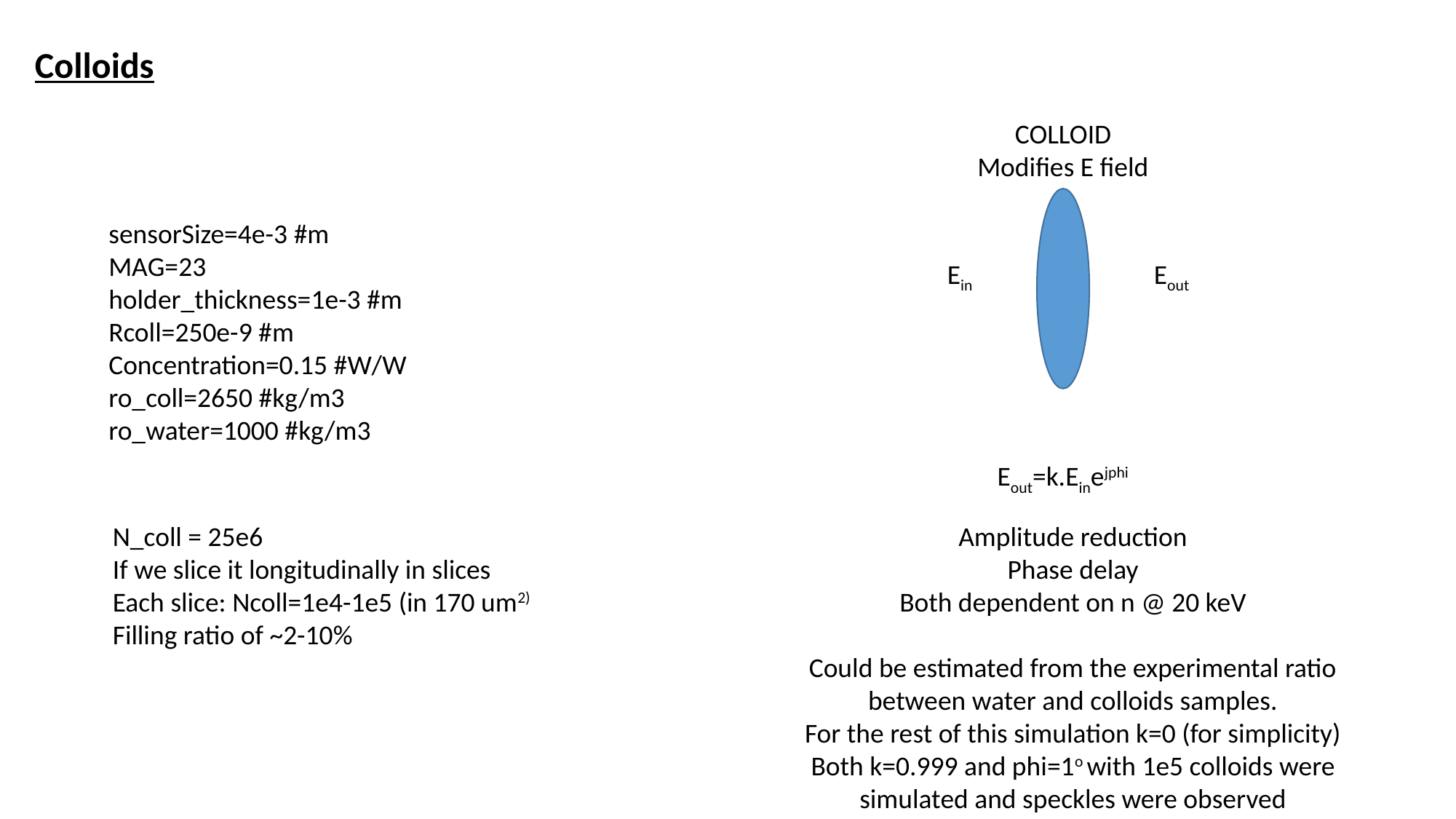

Colloids
COLLOID
Modifies E field

sensorSize=4e-3 #m
MAG=23
holder_thickness=1e-3 #m
Rcoll=250e-9 #m
Concentration=0.15 #W/W
ro_coll=2650 #kg/m3
ro_water=1000 #kg/m3
Ein
Eout
Eout=k.Einejphi
N_coll = 25e6
If we slice it longitudinally in slices
Each slice: Ncoll=1e4-1e5 (in 170 um2)
Filling ratio of ~2-10%
Amplitude reduction
Phase delay
Both dependent on n @ 20 keV

Could be estimated from the experimental ratio between water and colloids samples.
For the rest of this simulation k=0 (for simplicity)
Both k=0.999 and phi=1o with 1e5 colloids were simulated and speckles were observed